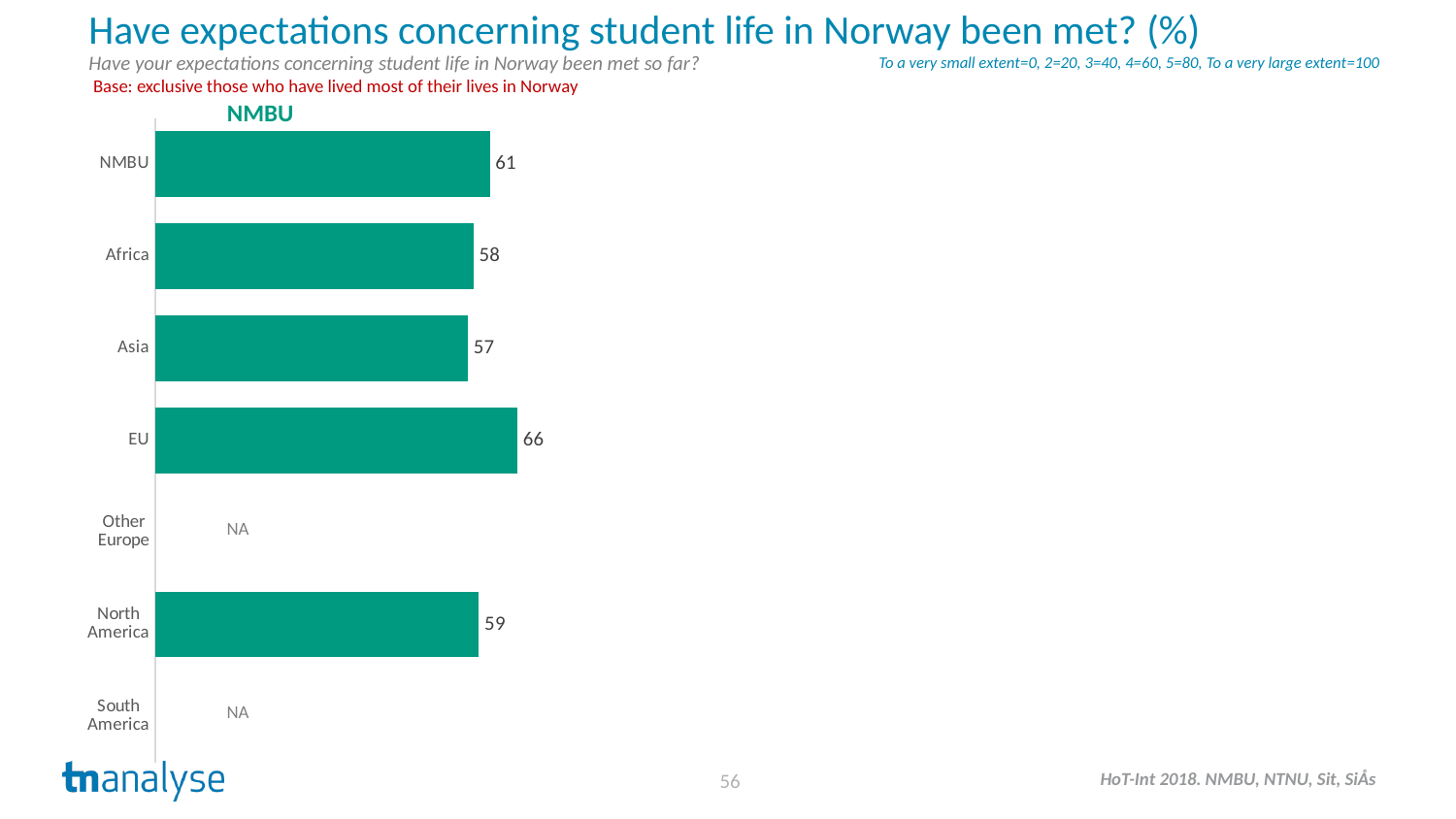

Have expectations concerning student life in Norway been met? (%)
Have your expectations concerning student life in Norway been met so far?
To a very small extent=0, 2=20, 3=40, 4=60, 5=80, To a very large extent=100
Base: exclusive those who have lived most of their lives in Norway
NMBU

### Chart

| Category | Serie 1 |
|---|---|
| NMBU | 61.0 |
| Africa | 58.0 |
| Asia | 57.0 |
| EU | 66.0 |
| Other Europe | None |
| North America | 59.0 |
| South America | None |
NA
NA
56